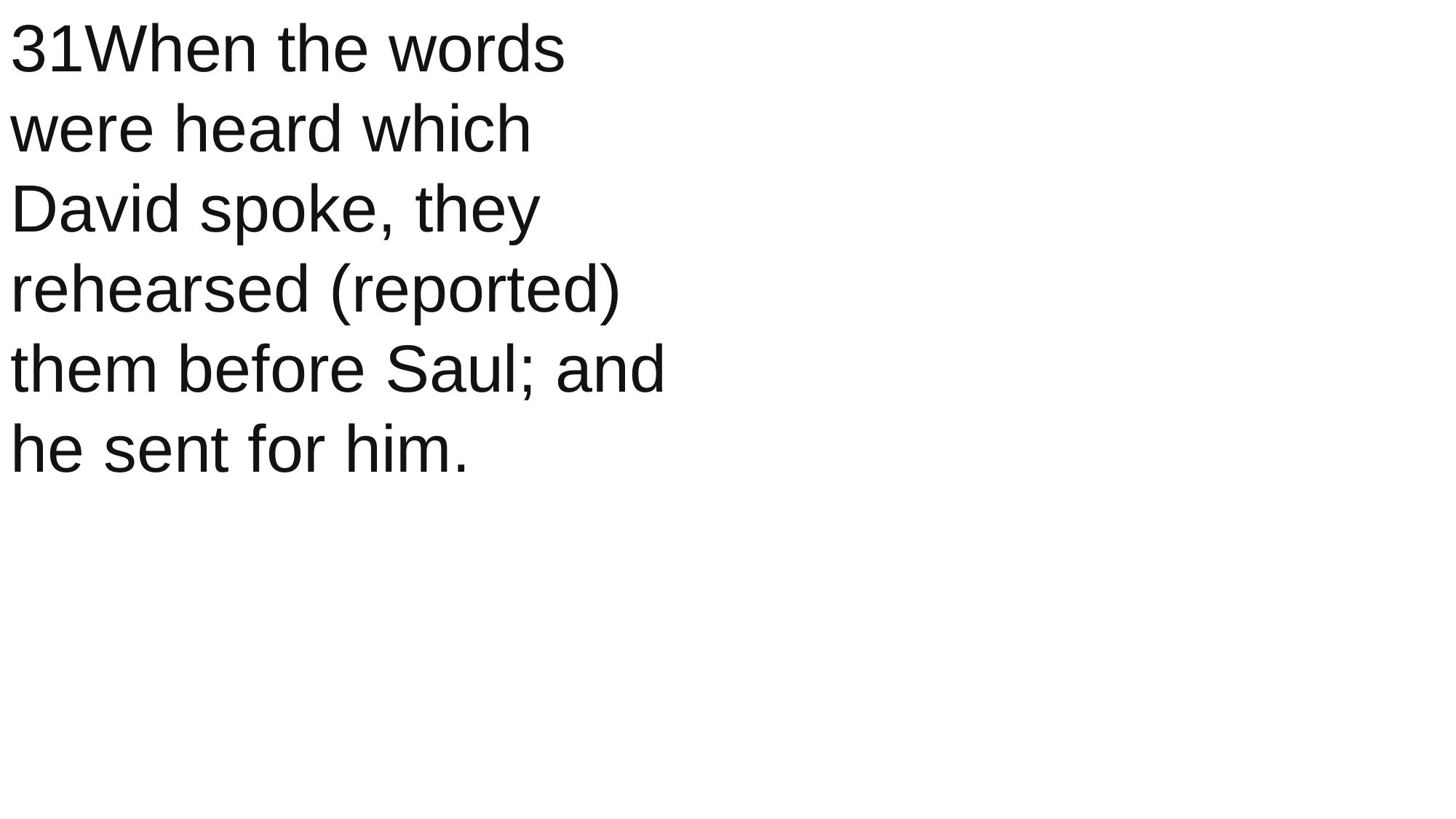

31When the words were heard which David spoke, they rehearsed (reported) them before Saul; and he sent for him.